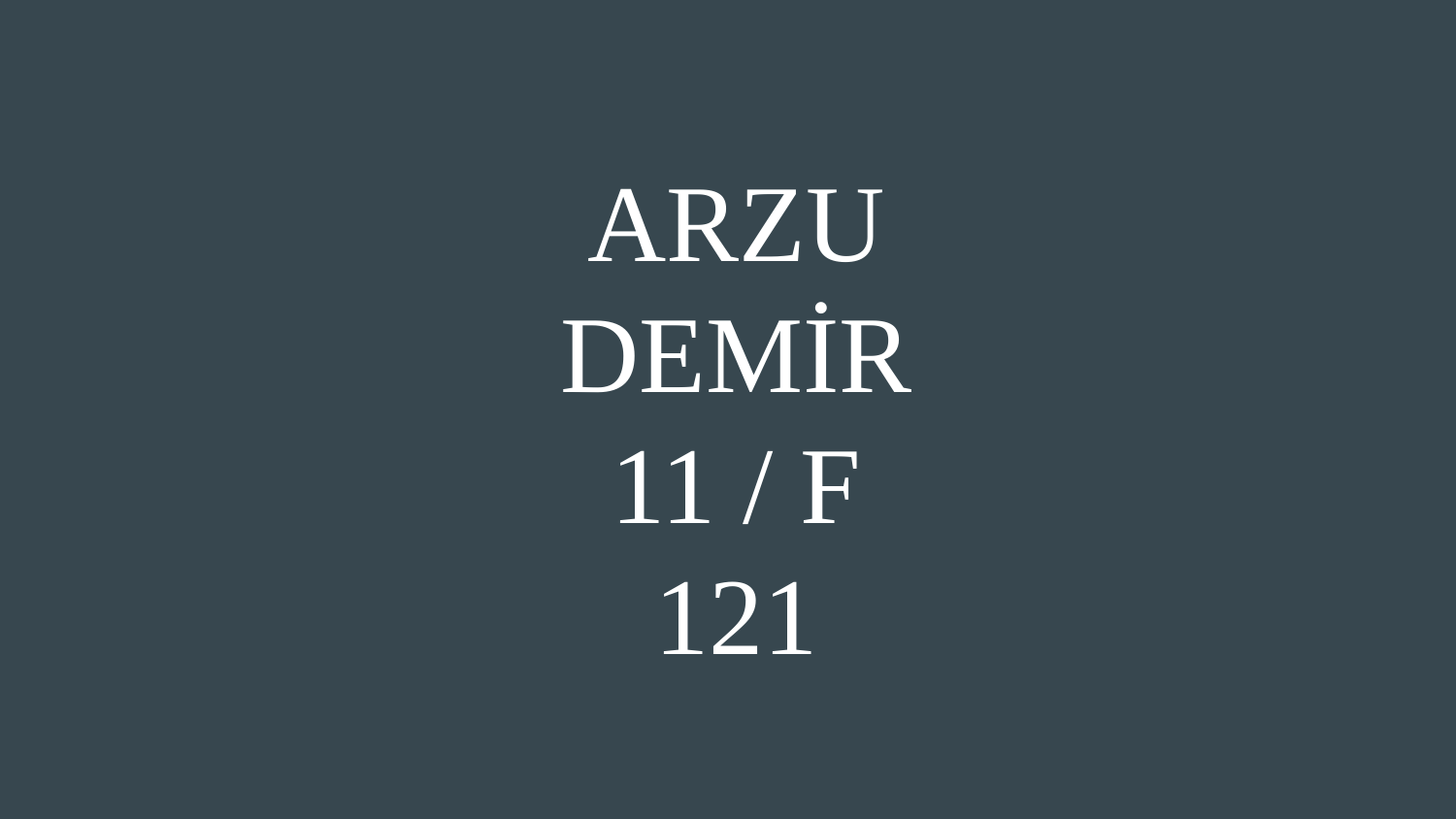

# ARZU DEMİR
11 / F
121